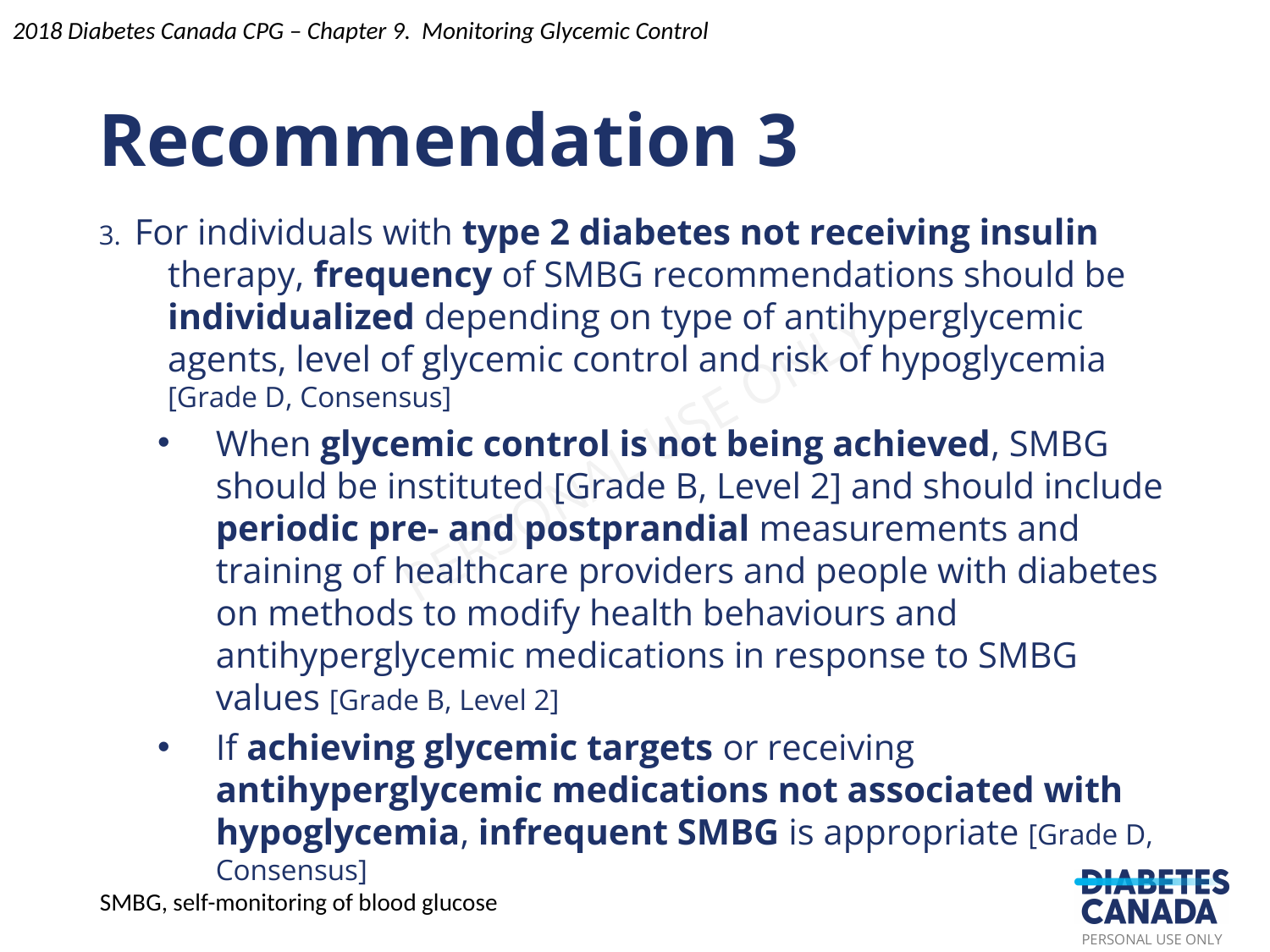

Recommendation 3
2018 Diabetes Canada CPG – Chapter 9.  Monitoring Glycemic Control
3.  For individuals with type 2 diabetes not receiving insulin therapy, frequency of SMBG recommendations should be individualized depending on type of antihyperglycemic agents, level of glycemic control and risk of hypoglycemia [Grade D, Consensus]
When glycemic control is not being achieved, SMBG should be instituted [Grade B, Level 2] and should include periodic pre- and postprandial measurements and training of healthcare providers and people with diabetes on methods to modify health behaviours and antihyperglycemic medications in response to SMBG values [Grade B, Level 2]
If achieving glycemic targets or receiving antihyperglycemic medications not associated with hypoglycemia, infrequent SMBG is appropriate [Grade D, Consensus]

SMBG, self-monitoring of blood glucose